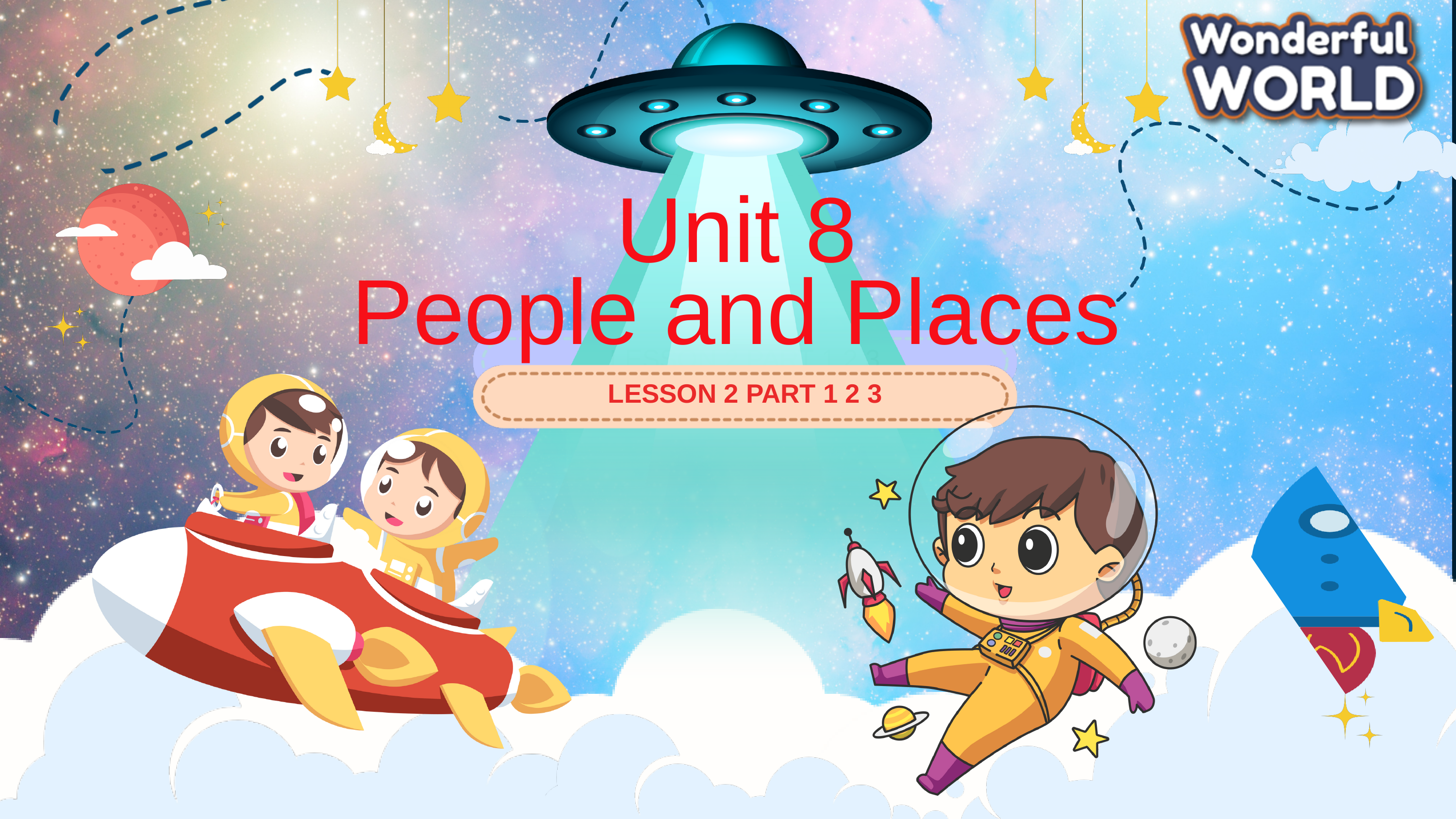

Unit 8
People and Places

LESSON 2 PART 1 2 3

LESSON 2 PART 1 2 3